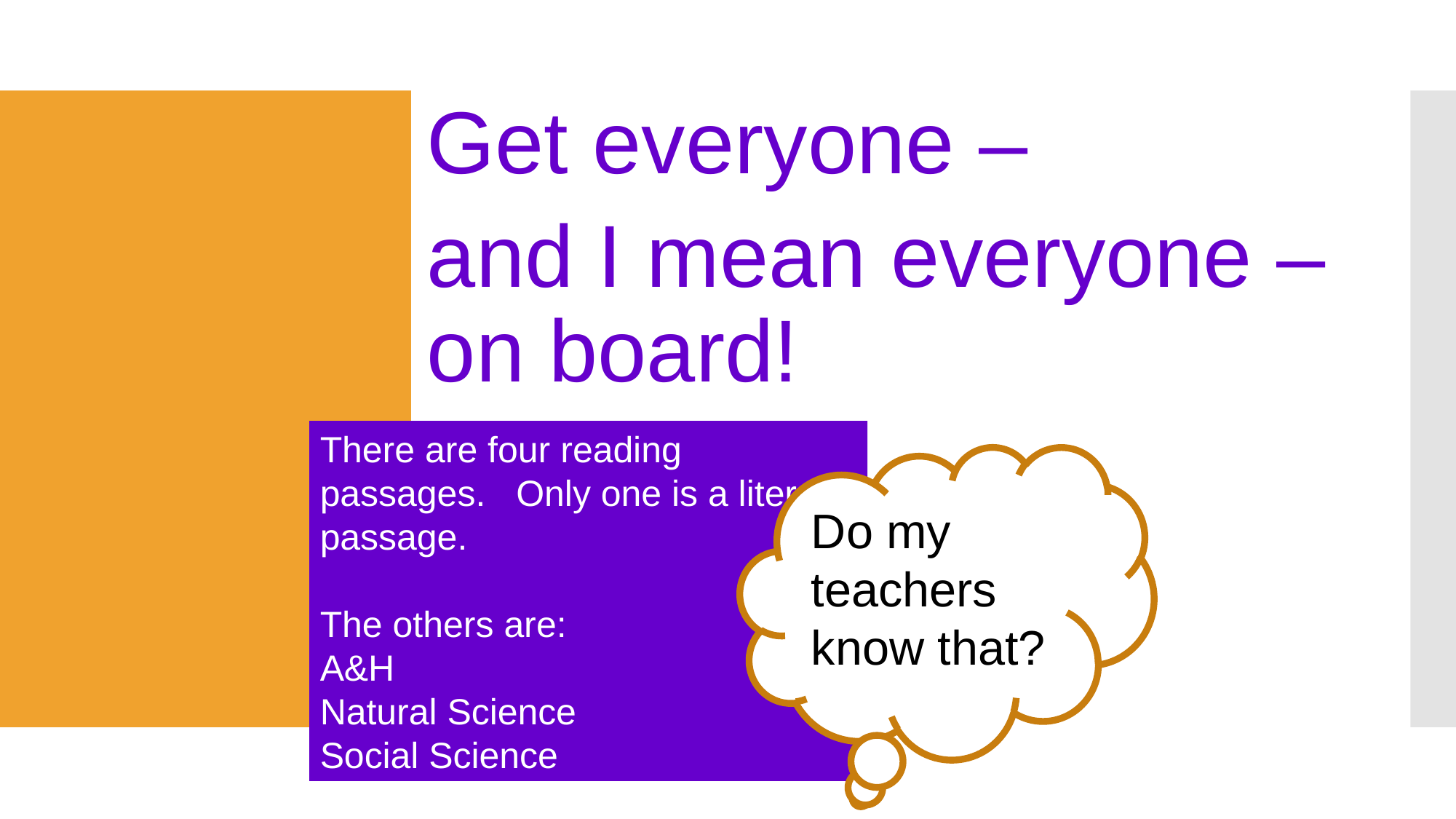

Get everyone –
and I mean everyone – on board!
#
There are four reading passages.   Only one is a literary passage.

The others are:
A&H
Natural Science
Social Science

Do my teachers know that?